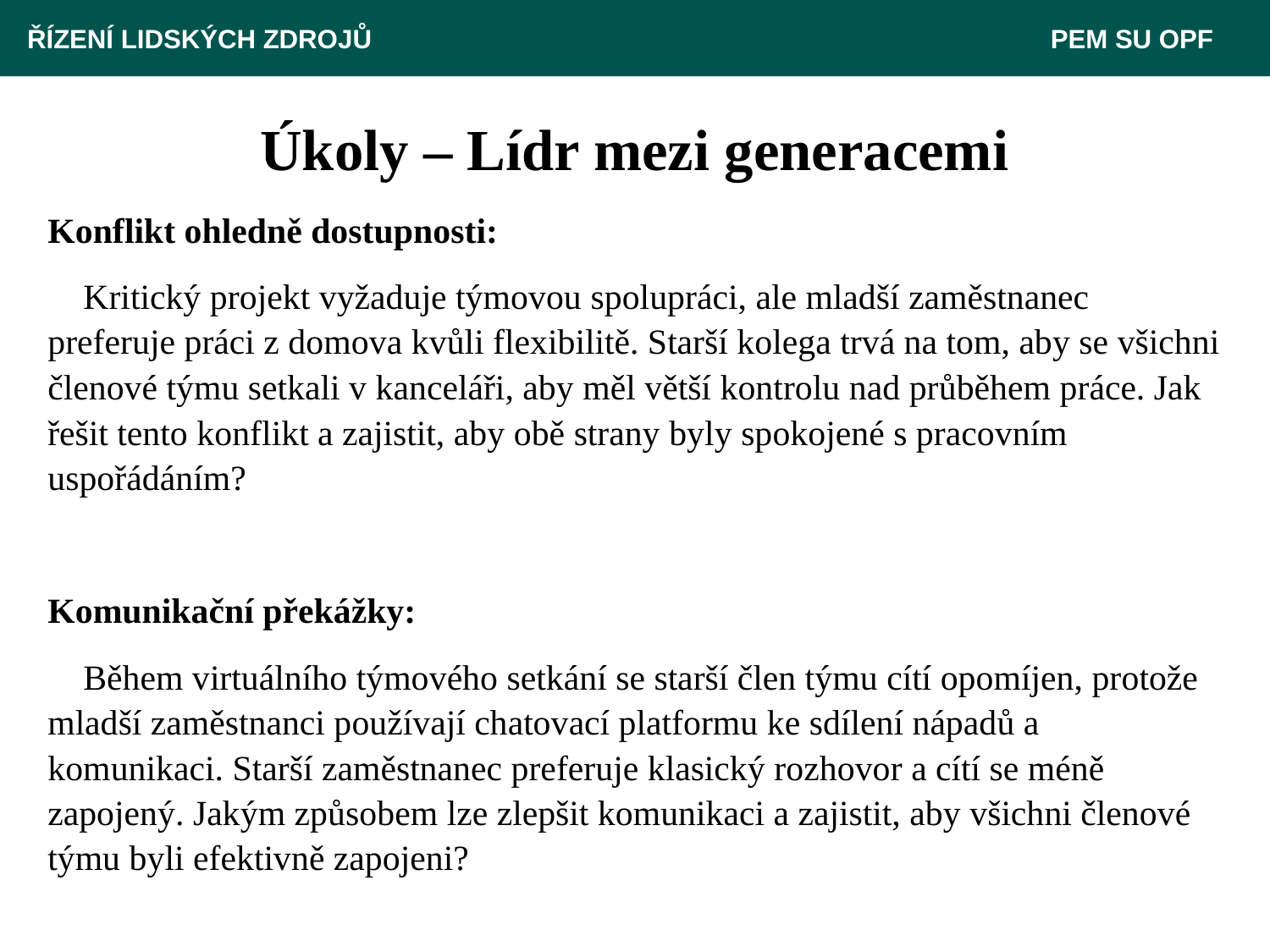

ŘÍZENÍ LIDSKÝCH ZDROJŮ     					   PEM SU OPF
# Úkoly – Lídr mezi generacemi
Konflikt ohledně dostupnosti:
    Kritický projekt vyžaduje týmovou spolupráci, ale mladší zaměstnanec preferuje práci z domova kvůli flexibilitě. Starší kolega trvá na tom, aby se všichni členové týmu setkali v kanceláři, aby měl větší kontrolu nad průběhem práce. Jak řešit tento konflikt a zajistit, aby obě strany byly spokojené s pracovním uspořádáním?

Komunikační překážky:
    Během virtuálního týmového setkání se starší člen týmu cítí opomíjen, protože mladší zaměstnanci používají chatovací platformu ke sdílení nápadů a komunikaci. Starší zaměstnanec preferuje klasický rozhovor a cítí se méně zapojený. Jakým způsobem lze zlepšit komunikaci a zajistit, aby všichni členové týmu byli efektivně zapojeni?